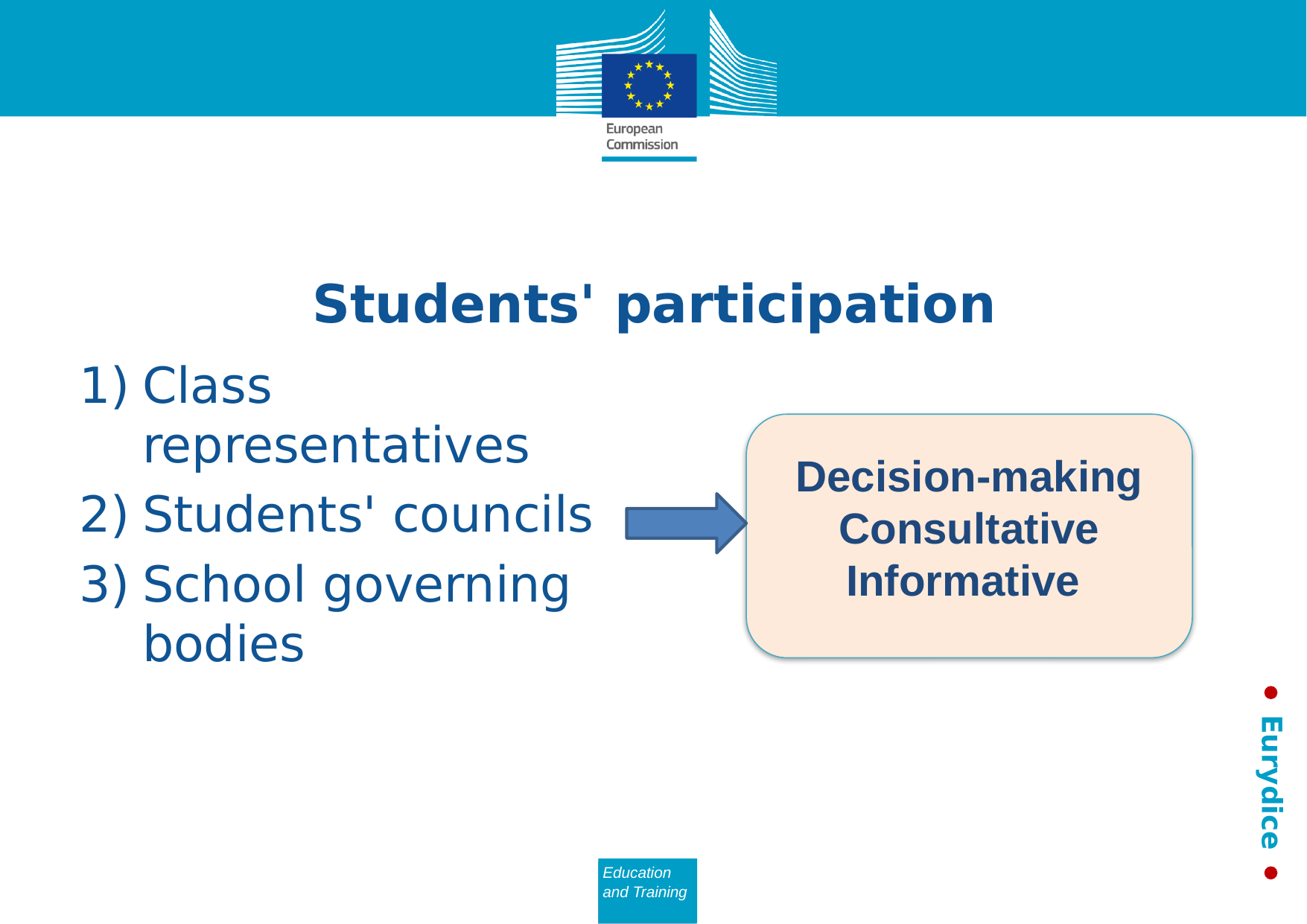

# Students' participation
Class representatives
Students' councils
School governing bodies

Decision-making
Consultative
Informative